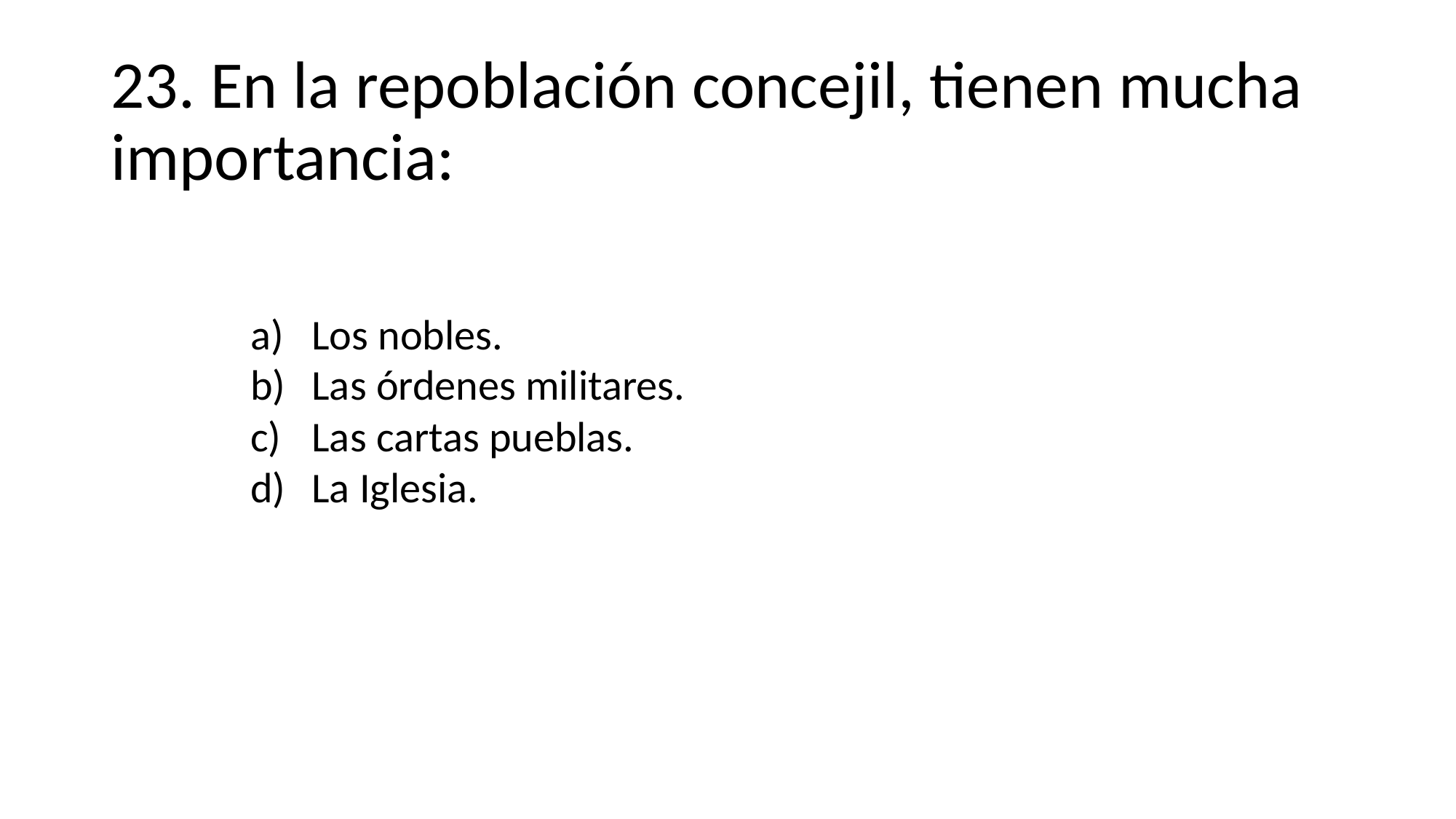

# 23. En la repoblación concejil, tienen mucha importancia:
Los nobles.
Las órdenes militares.
Las cartas pueblas.
La Iglesia.